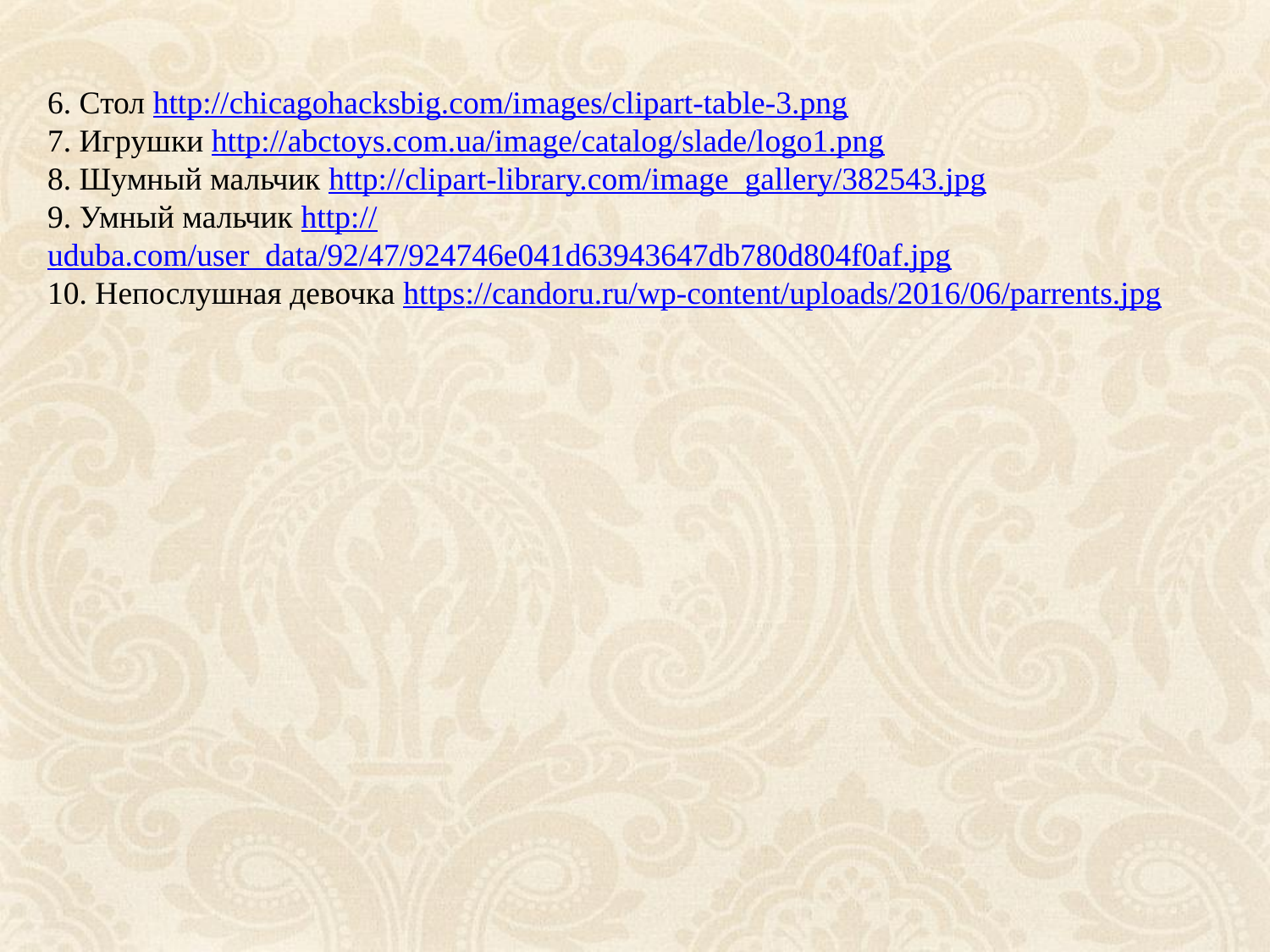

6. Стол http://chicagohacksbig.com/images/clipart-table-3.png
7. Игрушки http://abctoys.com.ua/image/catalog/slade/logo1.png
8. Шумный мальчик http://clipart-library.com/image_gallery/382543.jpg
9. Умный мальчик http://uduba.com/user_data/92/47/924746e041d63943647db780d804f0af.jpg
10. Непослушная девочка https://candoru.ru/wp-content/uploads/2016/06/parrents.jpg